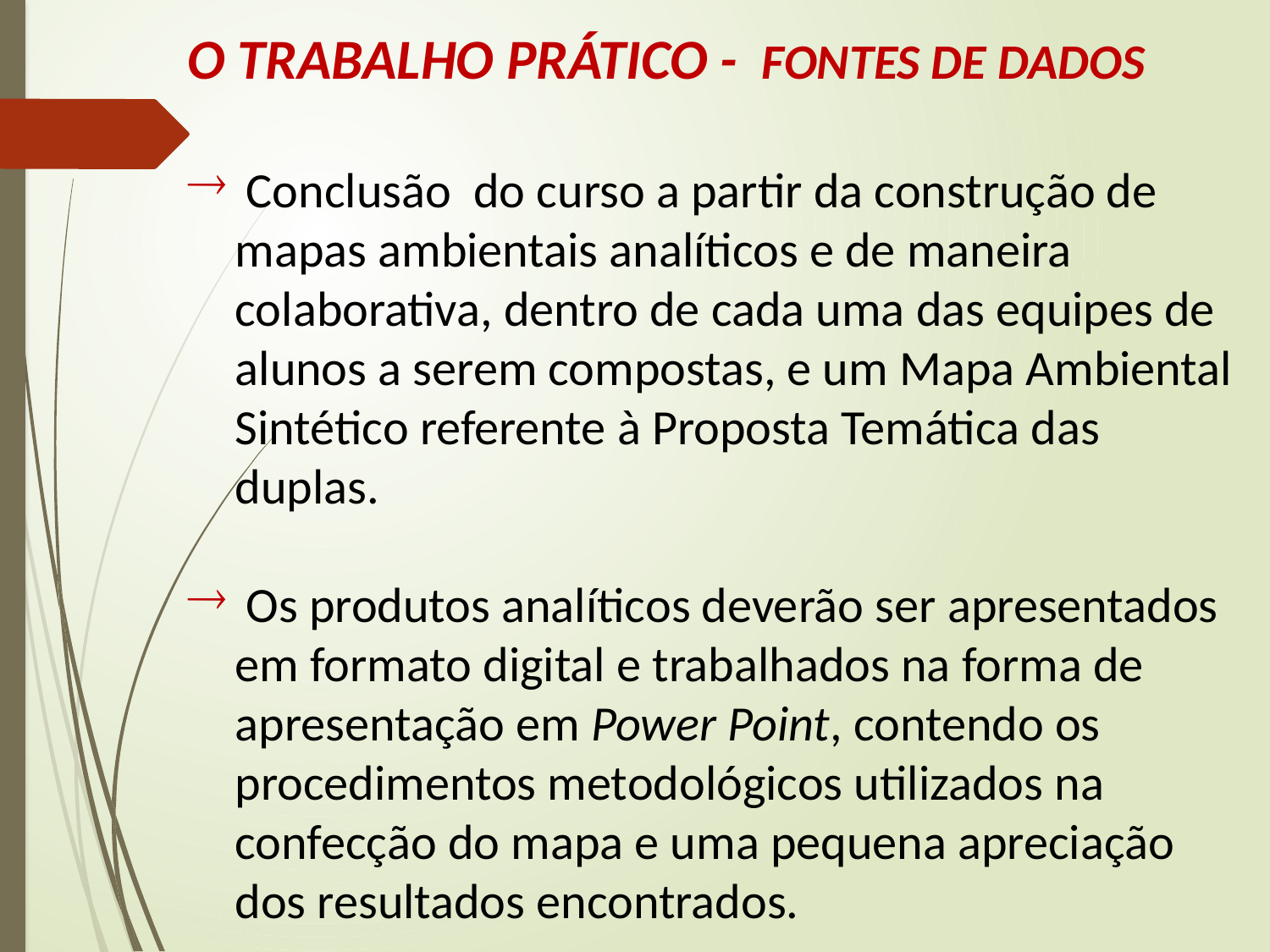

O TRABALHO PRÁTICO -  FONTES DE DADOS

 Conclusão  do curso a partir da construção de mapas ambientais analíticos e de maneira colaborativa, dentro de cada uma das equipes de alunos a serem compostas, e um Mapa Ambiental Sintético referente à Proposta Temática das duplas.

 Os produtos analíticos deverão ser apresentados em formato digital e trabalhados na forma de apresentação em Power Point, contendo os procedimentos metodológicos utilizados na confecção do mapa e uma pequena apreciação dos resultados encontrados.